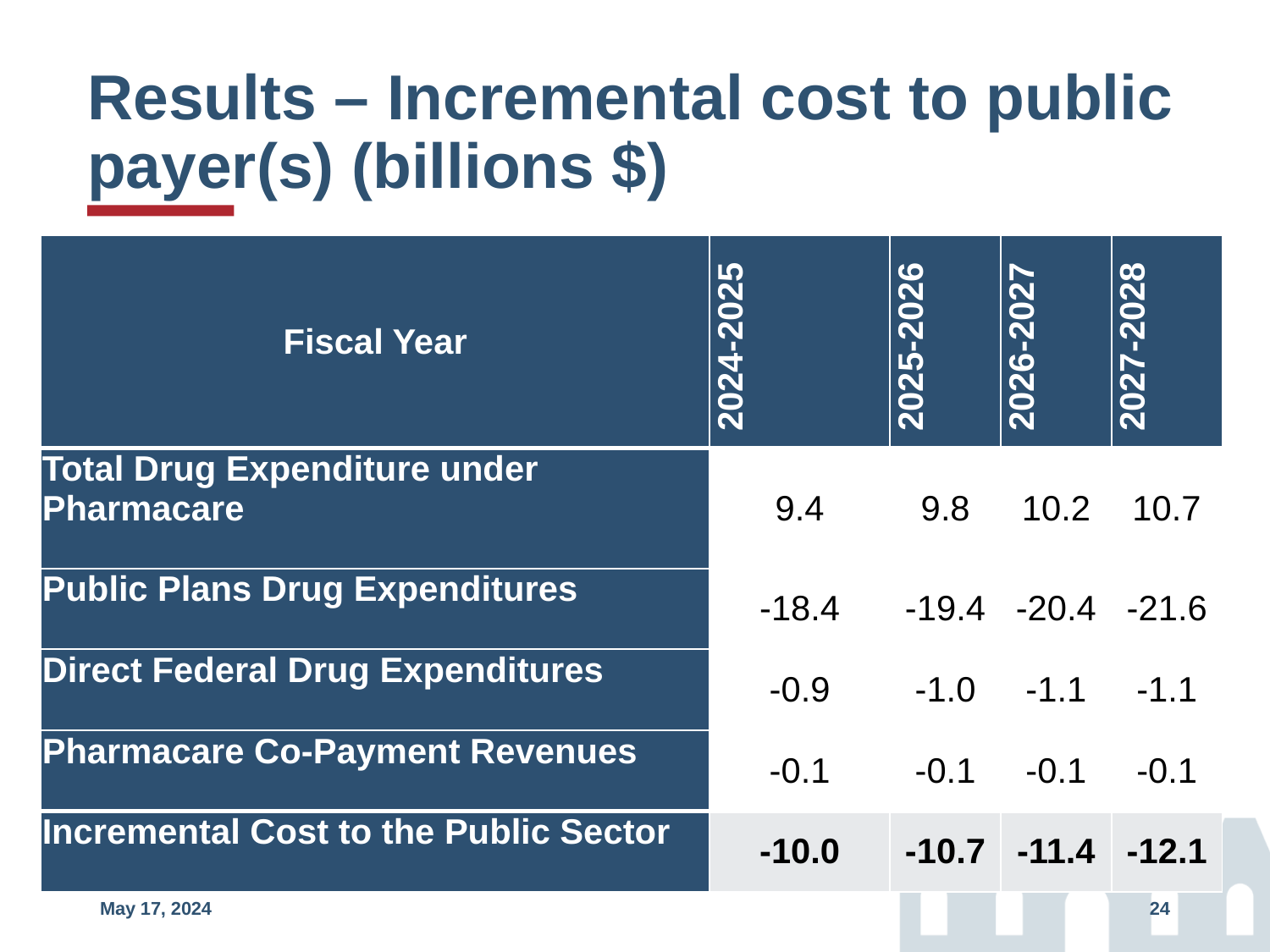

# Results – Incremental cost to public payer(s) (billions $)
| Fiscal Year | 2024-2025 | 2025-2026 | 2026-2027 | 2027-2028 |
| --- | --- | --- | --- | --- |
| Total Drug Expenditure under Pharmacare | 9.4 | 9.8 | 10.2 | 10.7 |
| Public Plans Drug Expenditures | -18.4 | -19.4 | -20.4 | -21.6 |
| Direct Federal Drug Expenditures | -0.9 | -1.0 | -1.1 | -1.1 |
| Pharmacare Co-Payment Revenues | -0.1 | -0.1 | -0.1 | -0.1 |
| Incremental Cost to the Public Sector | -10.0 | -10.7 | -11.4 | -12.1 |

May 17, 2024
24